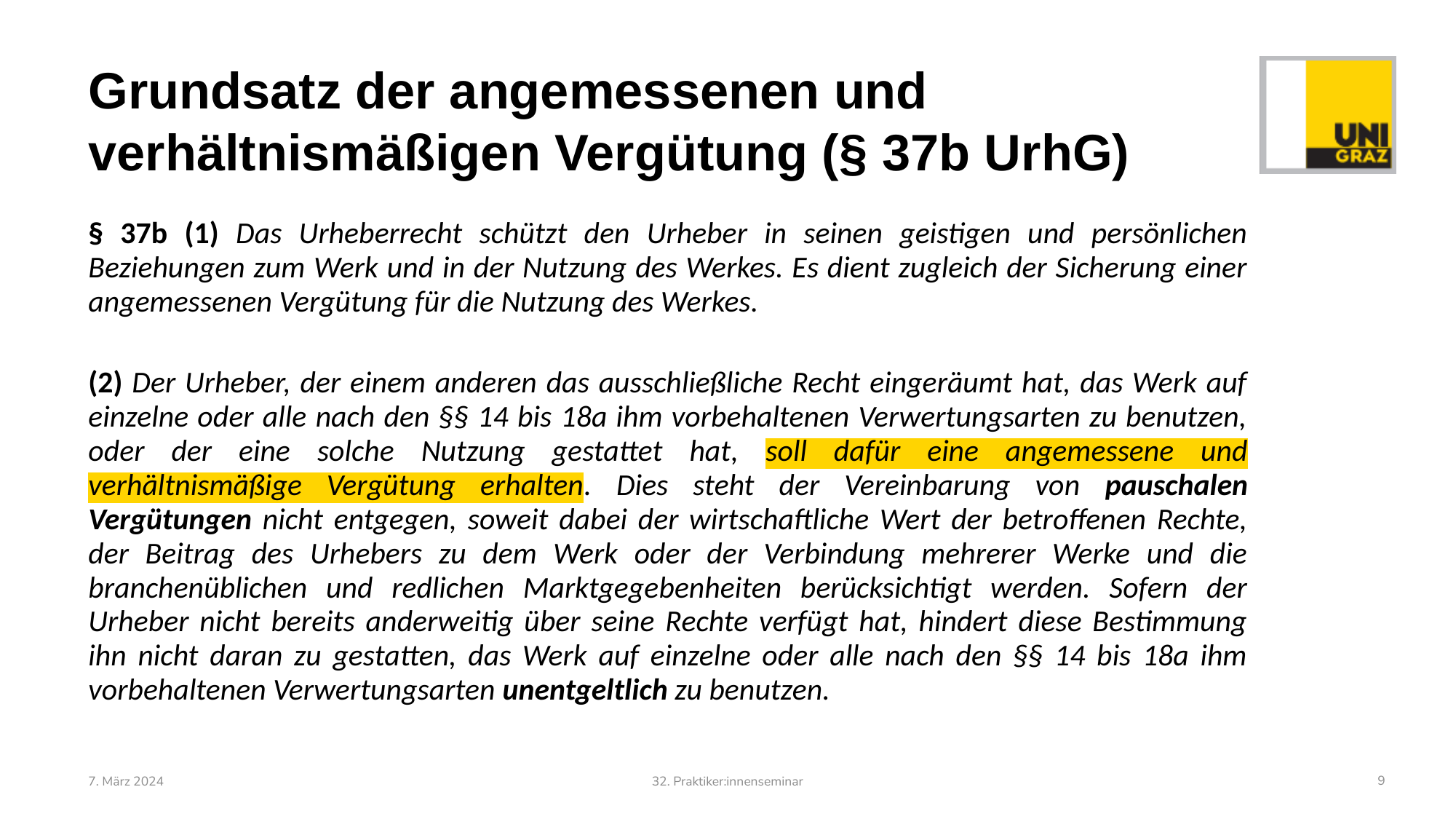

# Grundsatz der angemessenen und verhältnismäßigen Vergütung (§ 37b UrhG)
§ 37b (1) Das Urheberrecht schützt den Urheber in seinen geistigen und persönlichen Beziehungen zum Werk und in der Nutzung des Werkes. Es dient zugleich der Sicherung einer angemessenen Vergütung für die Nutzung des Werkes.

(2) Der Urheber, der einem anderen das ausschließliche Recht eingeräumt hat, das Werk auf einzelne oder alle nach den §§ 14 bis 18a ihm vorbehaltenen Verwertungsarten zu benutzen, oder der eine solche Nutzung gestattet hat, soll dafür eine angemessene und verhältnismäßige Vergütung erhalten. Dies steht der Vereinbarung von pauschalen Vergütungen nicht entgegen, soweit dabei der wirtschaftliche Wert der betroffenen Rechte, der Beitrag des Urhebers zu dem Werk oder der Verbindung mehrerer Werke und die branchenüblichen und redlichen Marktgegebenheiten berücksichtigt werden. Sofern der Urheber nicht bereits anderweitig über seine Rechte verfügt hat, hindert diese Bestimmung ihn nicht daran zu gestatten, das Werk auf einzelne oder alle nach den §§ 14 bis 18a ihm vorbehaltenen Verwertungsarten unentgeltlich zu benutzen.

7. März 2024
32. Praktiker:innenseminar
9